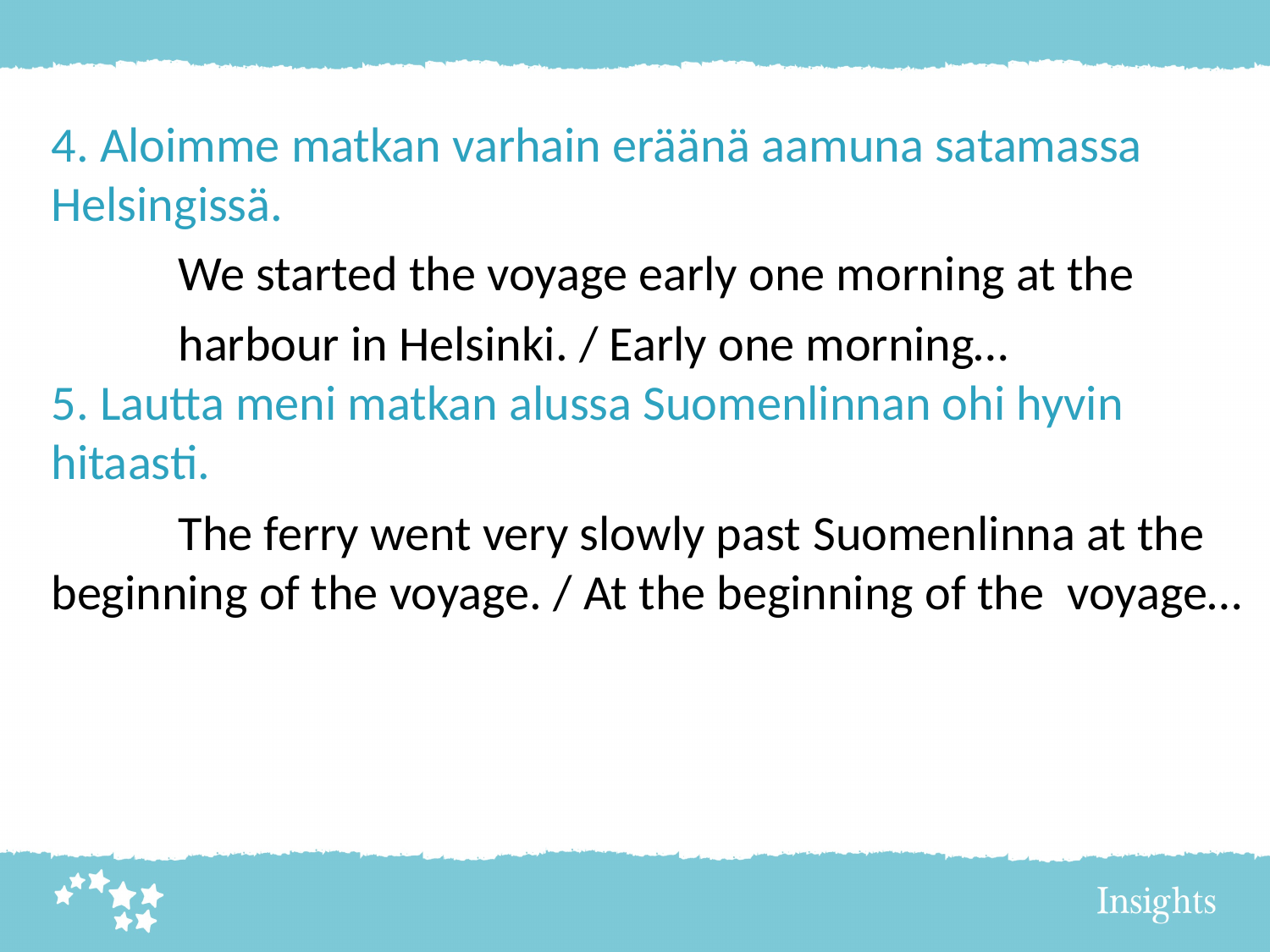

4. Aloimme matkan varhain eräänä aamuna satamassa Helsingissä.
	We started the voyage early one morning at the
	harbour in Helsinki. / Early one morning…
5. Lautta meni matkan alussa Suomenlinnan ohi hyvin
hitaasti.
	The ferry went very slowly past 	Suomenlinna at the 	beginning of the voyage. / At the beginning of the 	voyage…